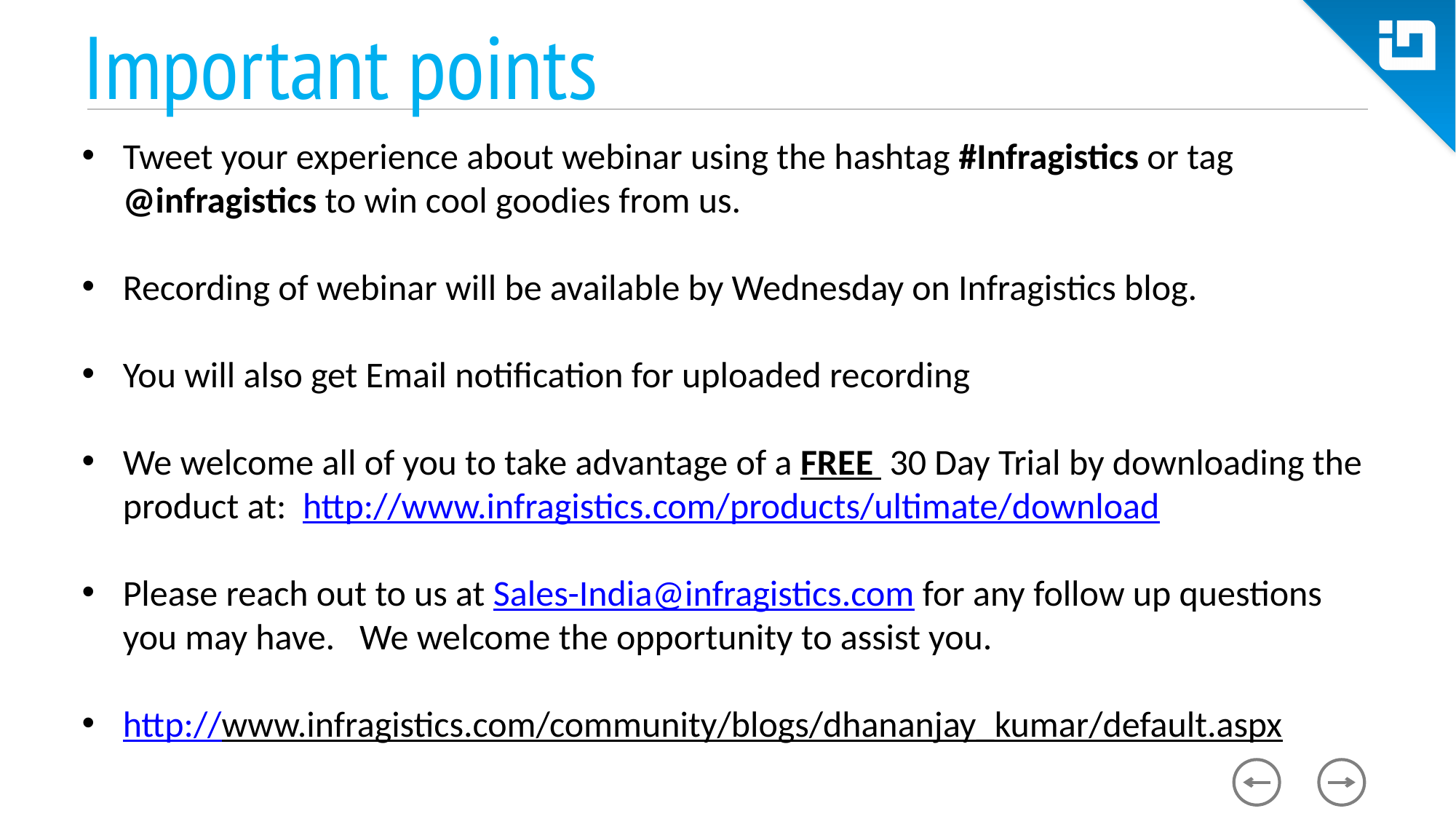

# Important points
Tweet your experience about webinar using the hashtag #Infragistics or tag @infragistics to win cool goodies from us.

Recording of webinar will be available by Wednesday on Infragistics blog.

You will also get Email notification for uploaded recording

We welcome all of you to take advantage of a FREE  30 Day Trial by downloading the product at:  http://www.infragistics.com/products/ultimate/download

Please reach out to us at Sales-India@infragistics.com for any follow up questions you may have.   We welcome the opportunity to assist you.

http://www.infragistics.com/community/blogs/dhananjay_kumar/default.aspx